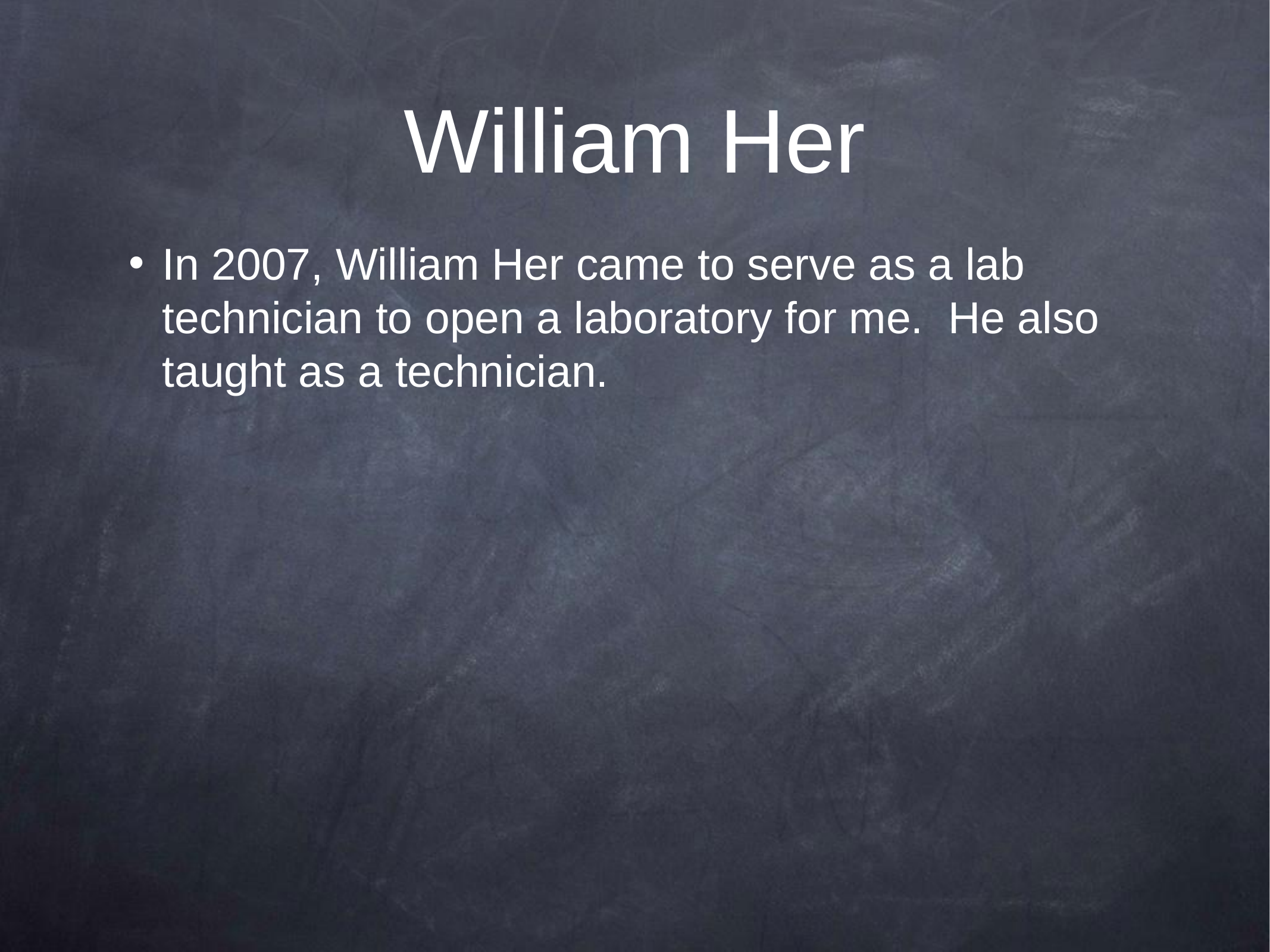

# William Her
In 2007, William Her came to serve as a lab technician to open a laboratory for me.  He also taught as a technician.